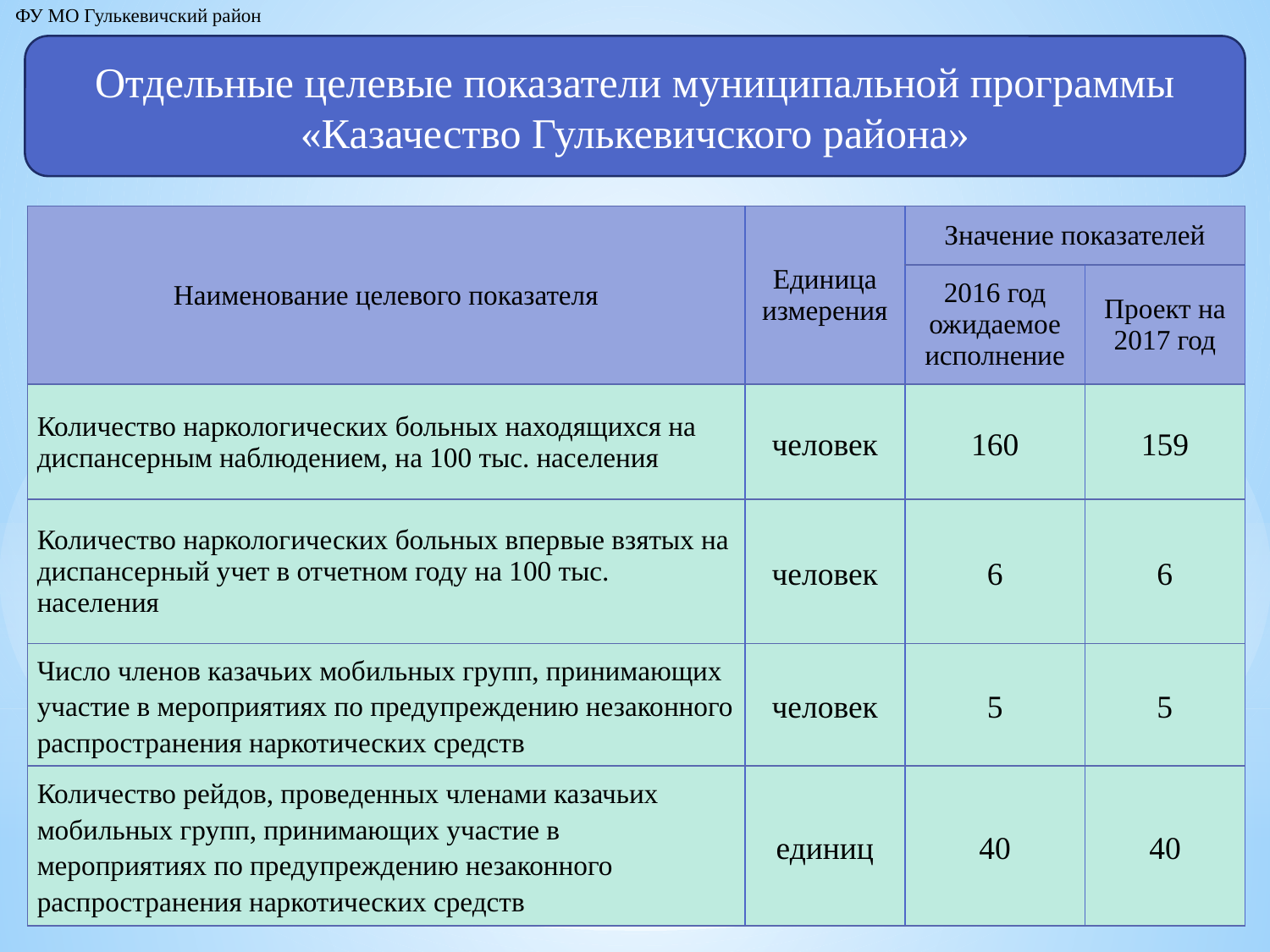

ФУ МО Гулькевичский район
Отдельные целевые показатели муниципальной программы «Казачество Гулькевичского района»
| Наименование целевого показателя | Единица измерения | Значение показателей |  |
| --- | --- | --- | --- |
|  |  | 2016 год ожидаемое исполнение | Проект на 2017 год |
| Количество наркологических больных находящихся на диспансерным наблюдением, на 100 тыс. населения | человек | 160 | 159 |
| Количество наркологических больных впервые взятых на диспансерный учет в отчетном году на 100 тыс. населения | человек | 6 | 6 |
| Число членов казачьих мобильных групп, принимающих участие в мероприятиях по предупреждению незаконного распространения наркотических средств | человек | 5 | 5 |
| Количество рейдов, проведенных членами казачьих мобильных групп, принимающих участие в мероприятиях по предупреждению незаконного распространения наркотических средств | единиц | 40 | 40 |